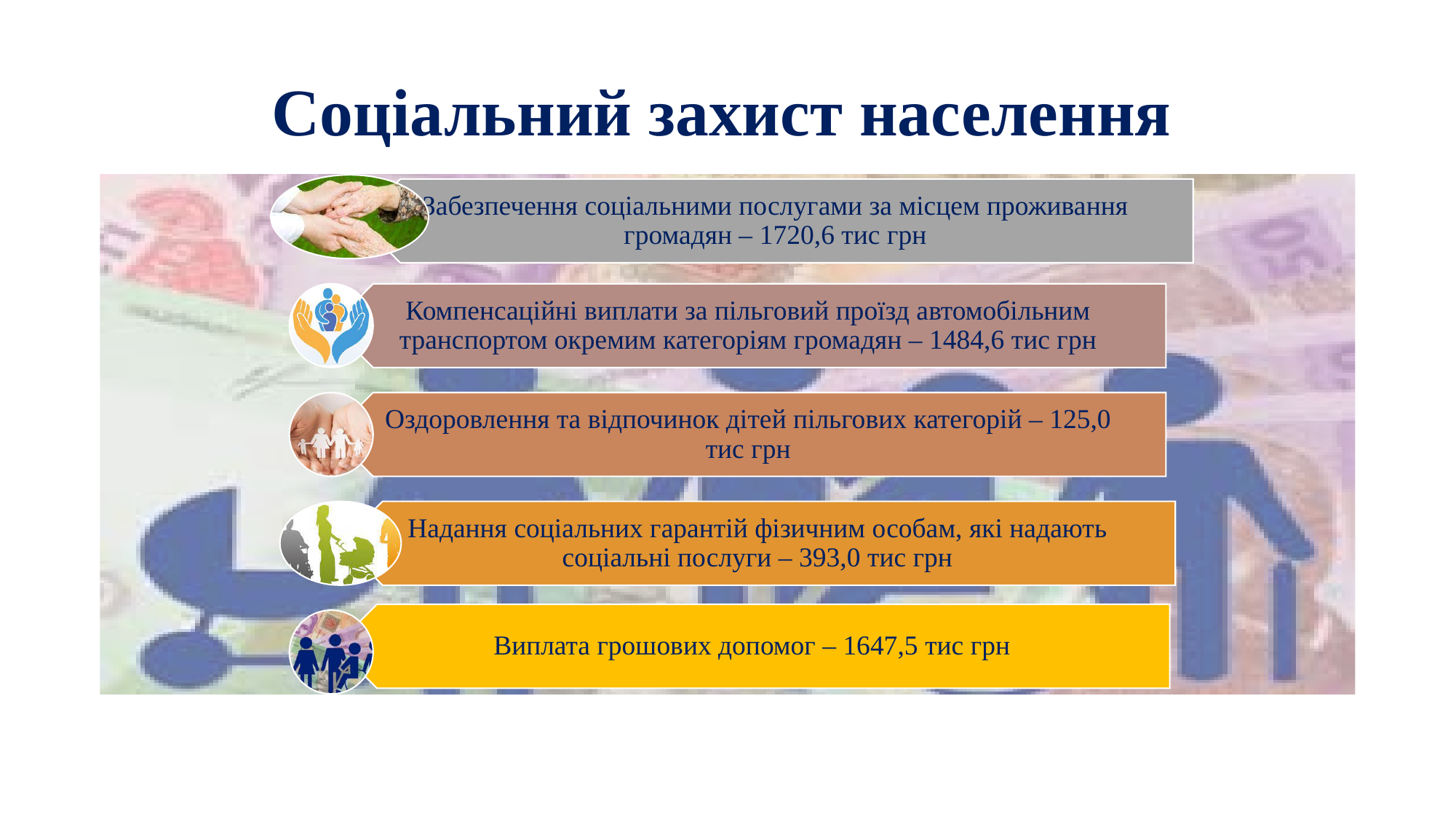

# Соціальний захист населення
Забезпечення соціальними послугами за місцем проживання громадян – 1720,6 тис грн
Компенсаційні виплати за пільговий проїзд автомобільним транспортом окремим категоріям громадян – 1484,6 тис грн
Оздоровлення та відпочинок дітей пільгових категорій – 125,0 тис грн
Надання соціальних гарантій фізичним особам, які надають соціальні послуги – 393,0 тис грн
Виплата грошових допомог – 1647,5 тис грн